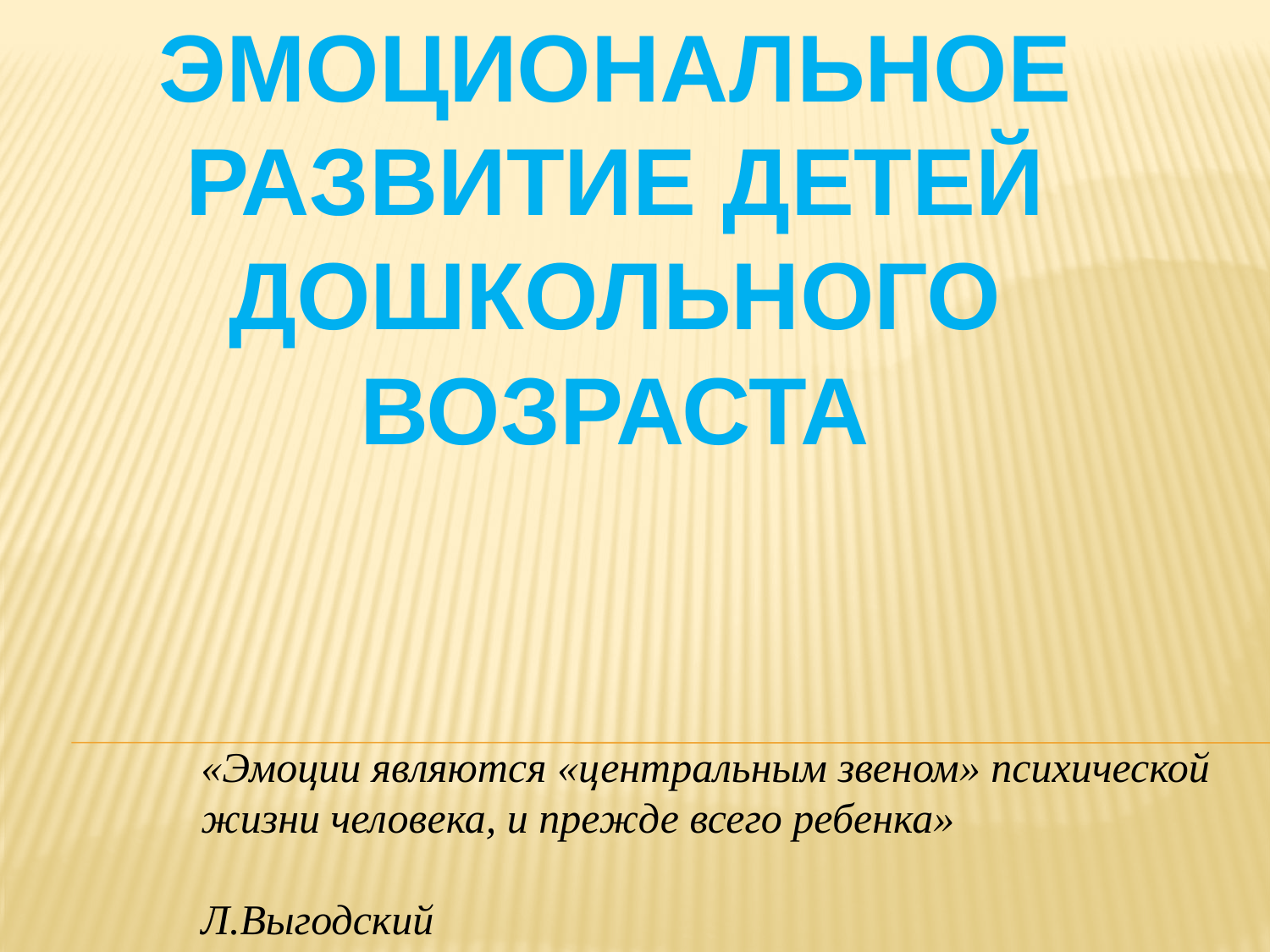

ЭМОЦИОНАЛЬНОЕ РАЗВИТИЕ ДЕТЕЙ ДОШКОЛЬНОГО ВОЗРАСТА
«Эмоции являются «центральным звеном» психической жизни человека, и прежде всего ребенка»
                                                                                           Л.Выгодский